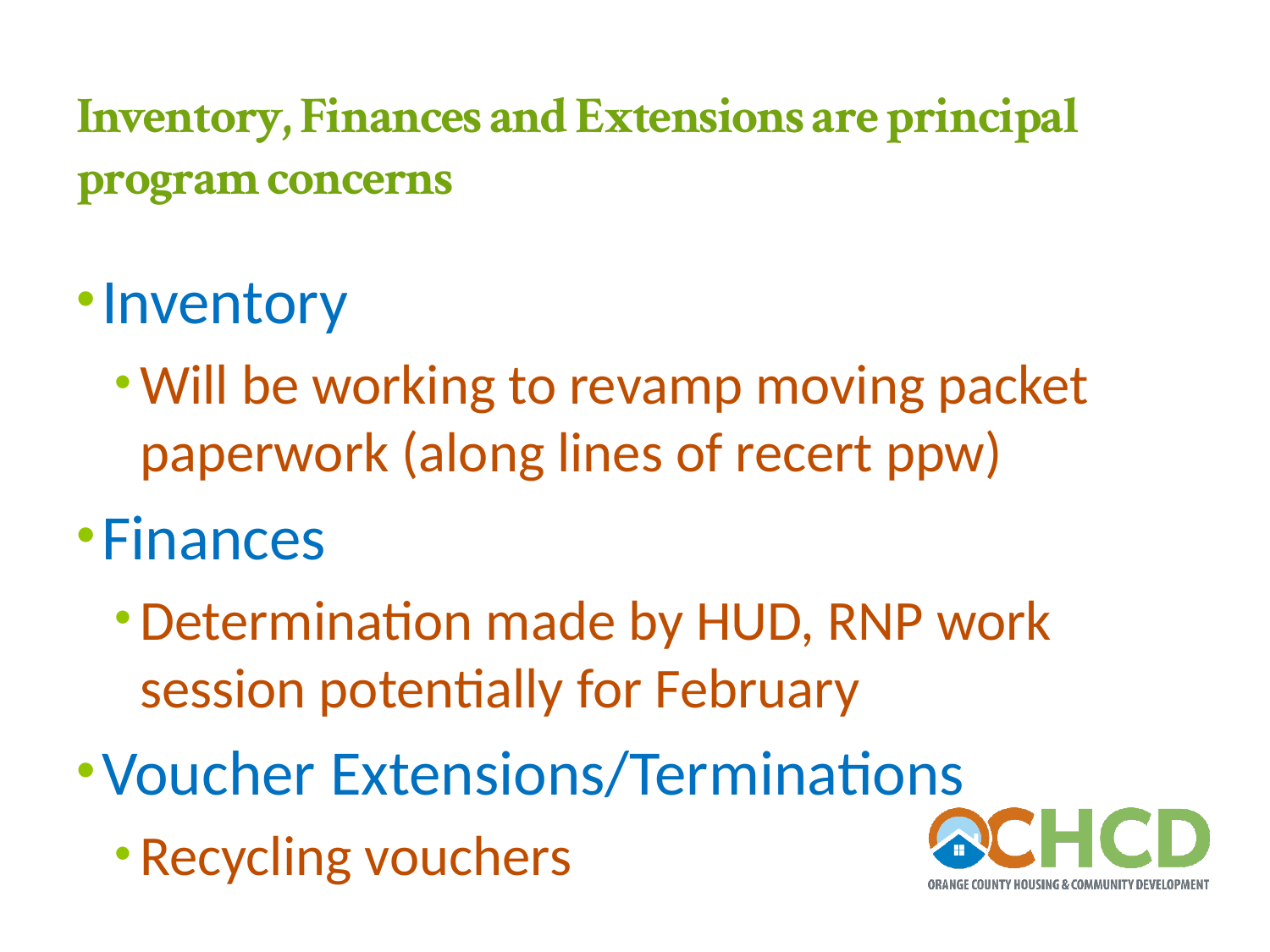

# Inventory, Finances and Extensions are principal program concerns
Inventory
Will be working to revamp moving packet paperwork (along lines of recert ppw)
Finances
Determination made by HUD, RNP work session potentially for February
Voucher Extensions/Terminations
Recycling vouchers